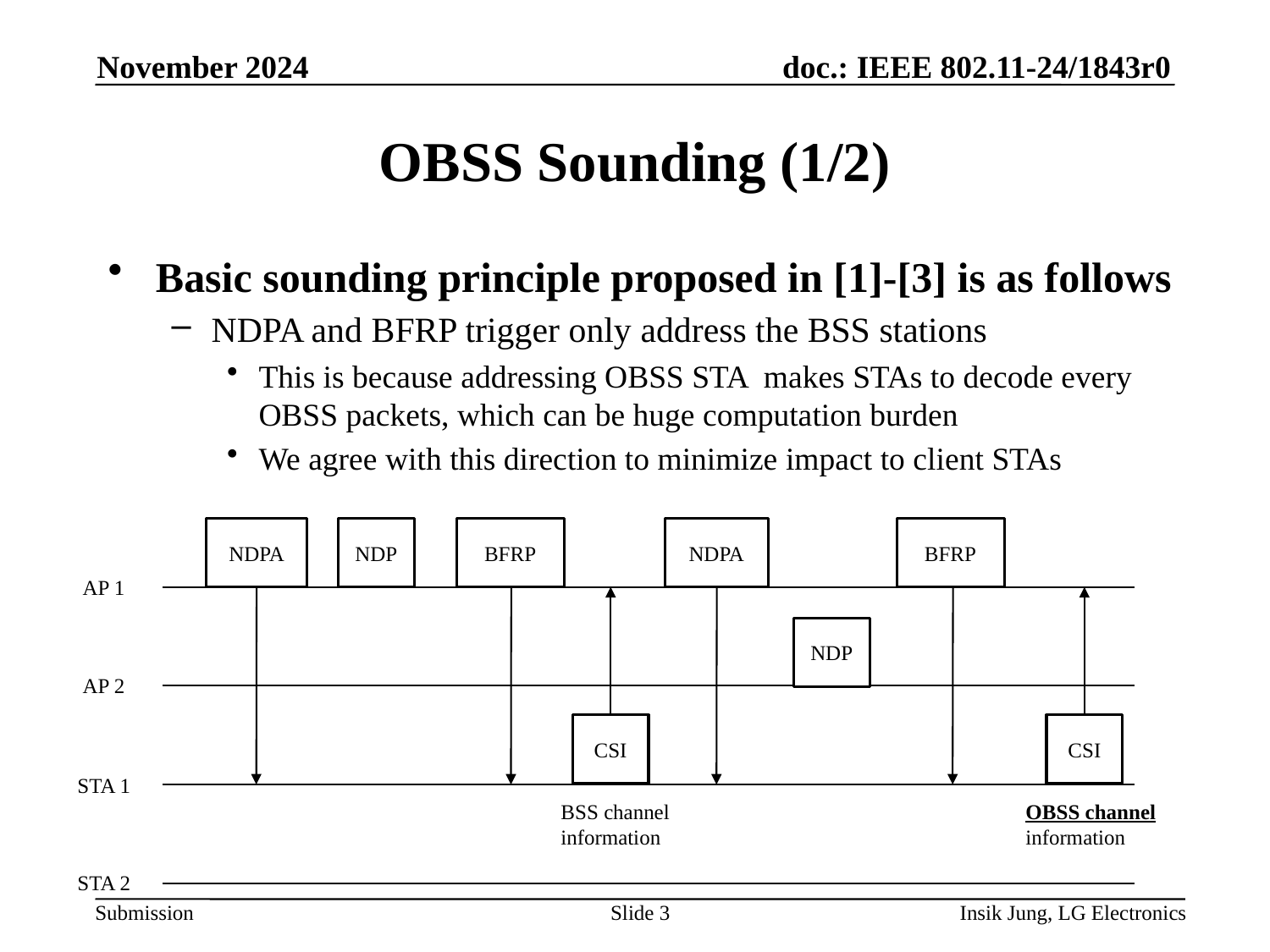

November 2024
# OBSS Sounding (1/2)
Basic sounding principle proposed in [1]-[3] is as follows
NDPA and BFRP trigger only address the BSS stations
This is because addressing OBSS STA  makes STAs to decode every OBSS packets, which can be huge computation burden
We agree with this direction to minimize impact to client STAs

NDPA
NDP
BFRP
NDPA
BFRP
AP 1
NDP
AP 2
CSI
CSI
STA 1
BSS channel information
OBSS channel information
STA 2
Slide 3
Insik Jung, LG Electronics